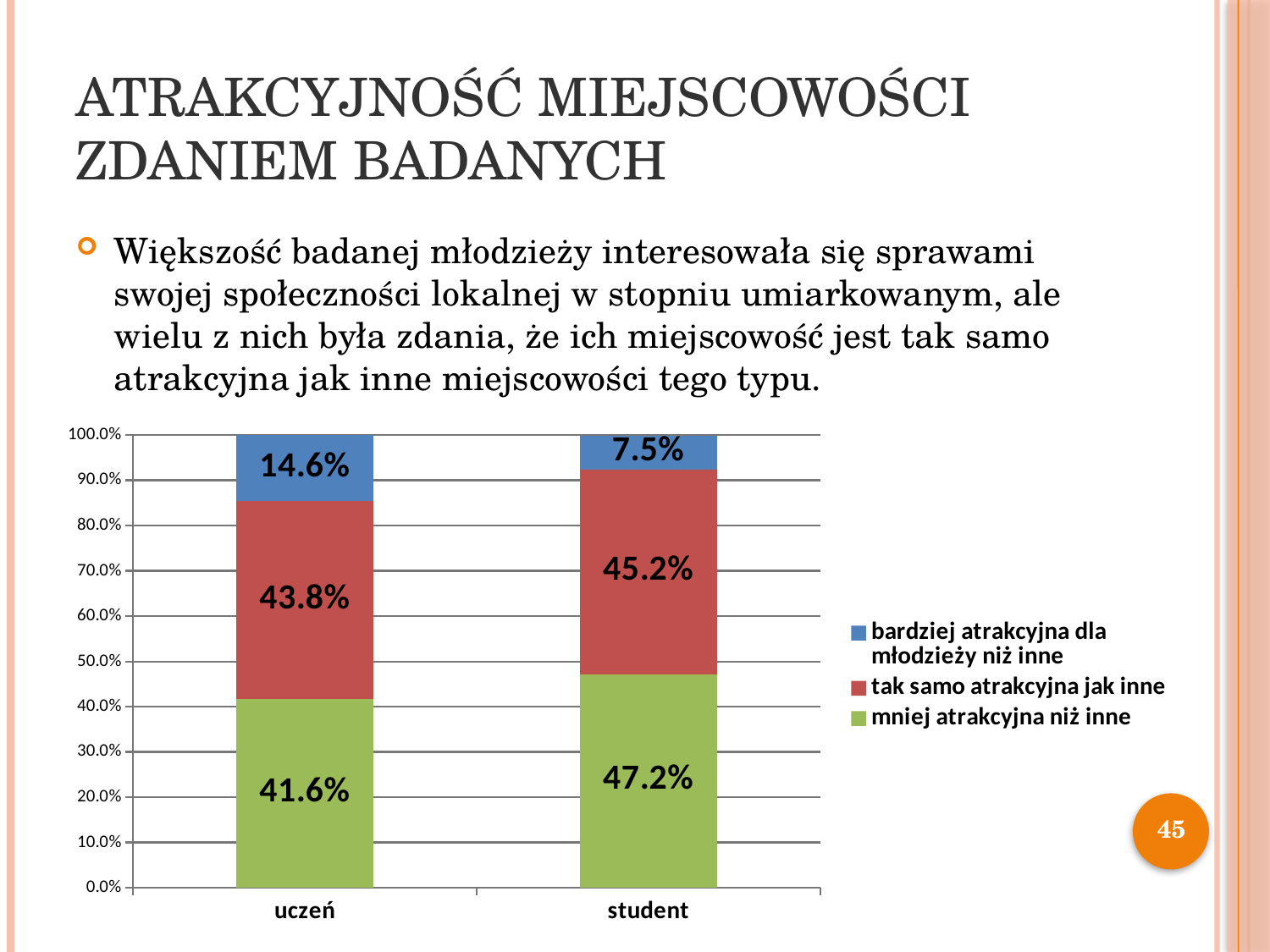

# Atrakcyjność miejscowości zdaniem badanych
Większość badanej młodzieży interesowała się sprawami swojej społeczności lokalnej w stopniu umiarkowanym, ale wielu z nich była zdania, że ich miejscowość jest tak samo atrakcyjna jak inne miejscowości tego typu.

### Chart

| Category | mniej atrakcyjna niż inne | tak samo atrakcyjna jak inne | bardziej atrakcyjna dla młodzieży niż inne |
|---|---|---|---|
| uczeń | 0.4160000000000003 | 0.43800000000000033 | 0.14600000000000016 |
| student | 0.4720000000000003 | 0.452 | 0.07500000000000001 |
45